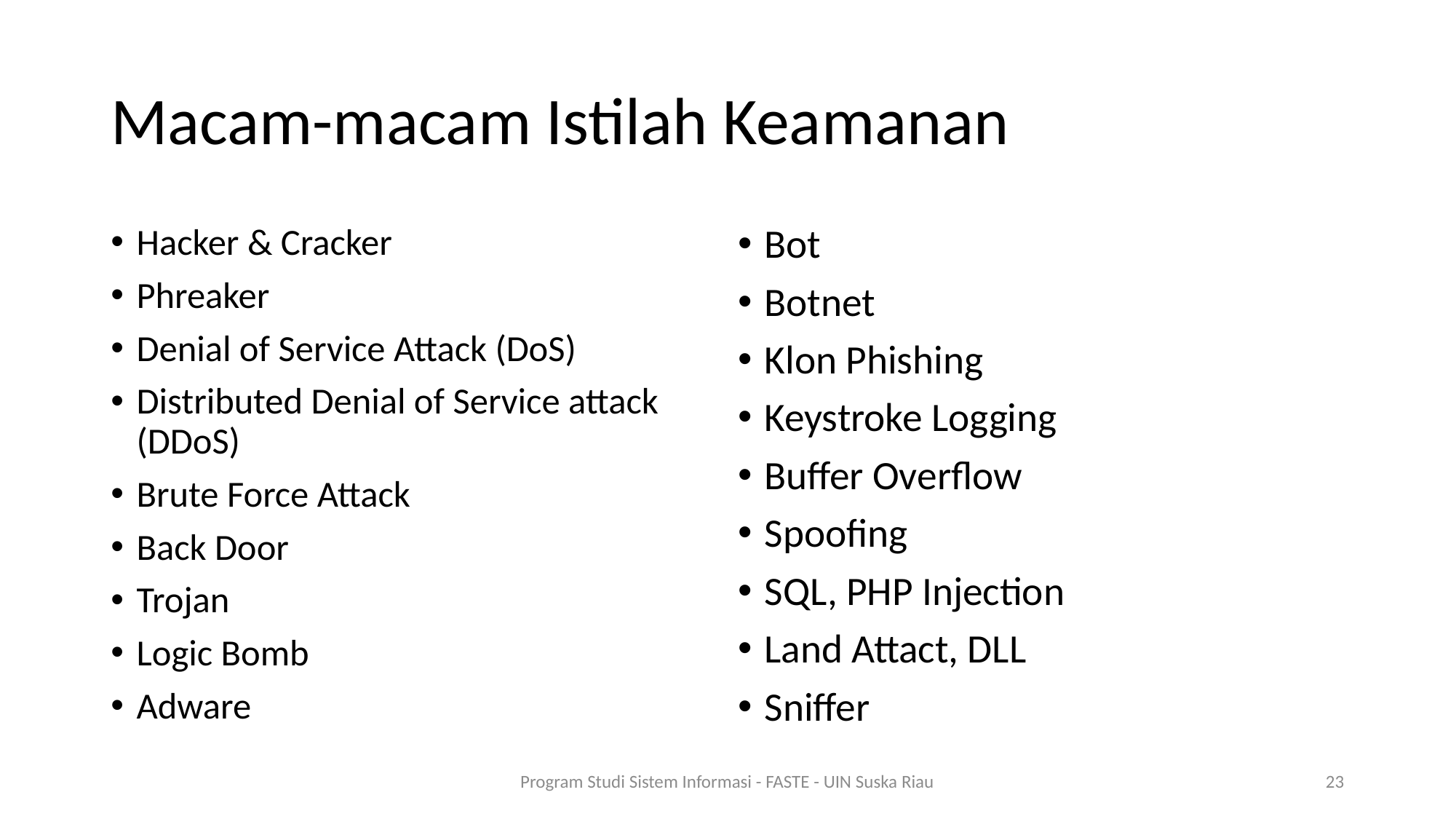

# Macam-macam Istilah Keamanan
Hacker & Cracker
Phreaker
Denial of Service Attack (DoS)
Distributed Denial of Service attack (DDoS)
Brute Force Attack
Back Door
Trojan
Logic Bomb
Adware
Bot
Botnet
Klon Phishing
Keystroke Logging
Buffer Overflow
Spoofing
SQL, PHP Injection
Land Attact, DLL
Sniffer
Program Studi Sistem Informasi - FASTE - UIN Suska Riau
23